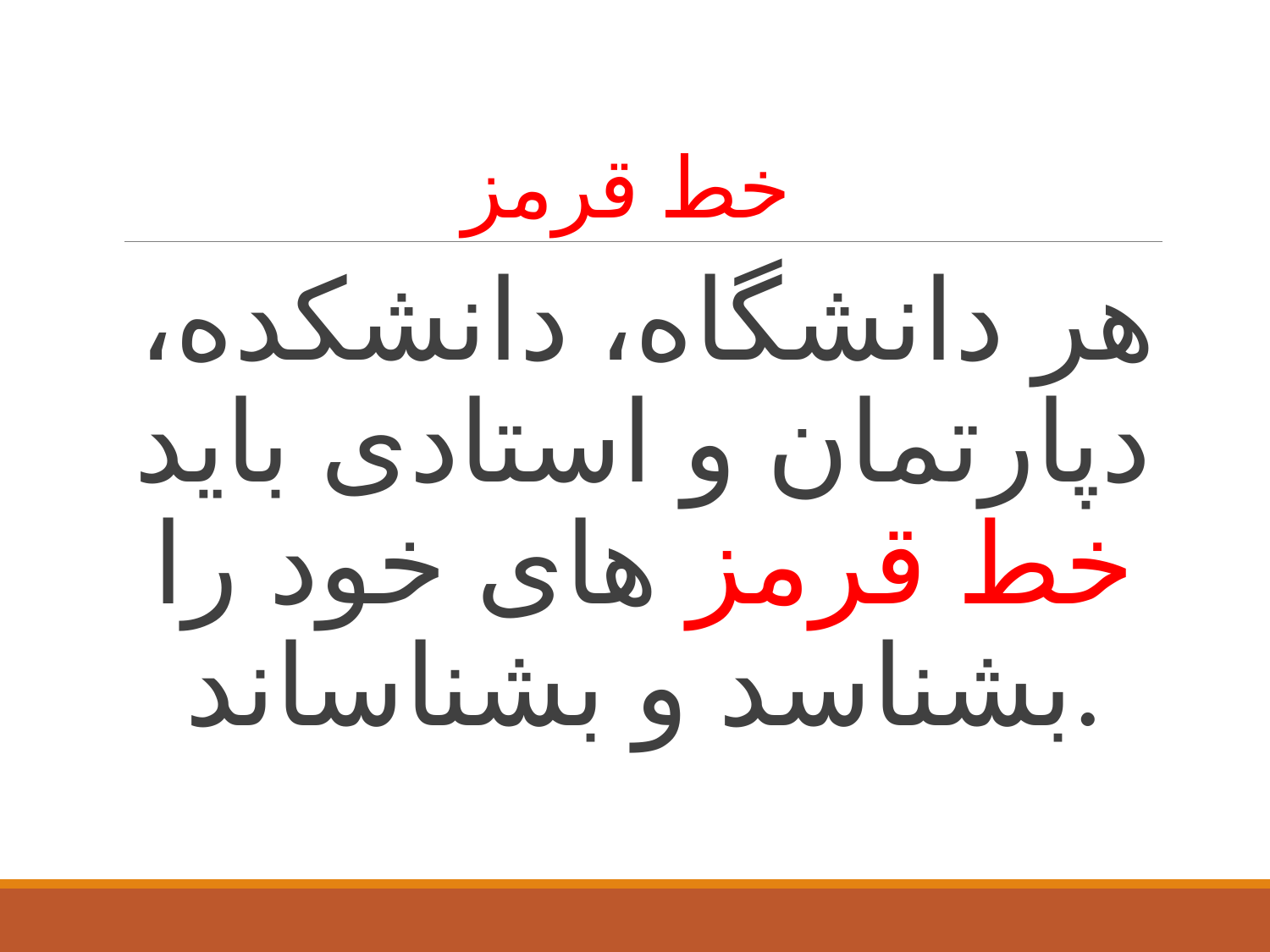

# خط قرمز
 هر دانشگاه، دانشکده، دپارتمان و استادی باید خط قرمز های خود را بشناسد و بشناساند.